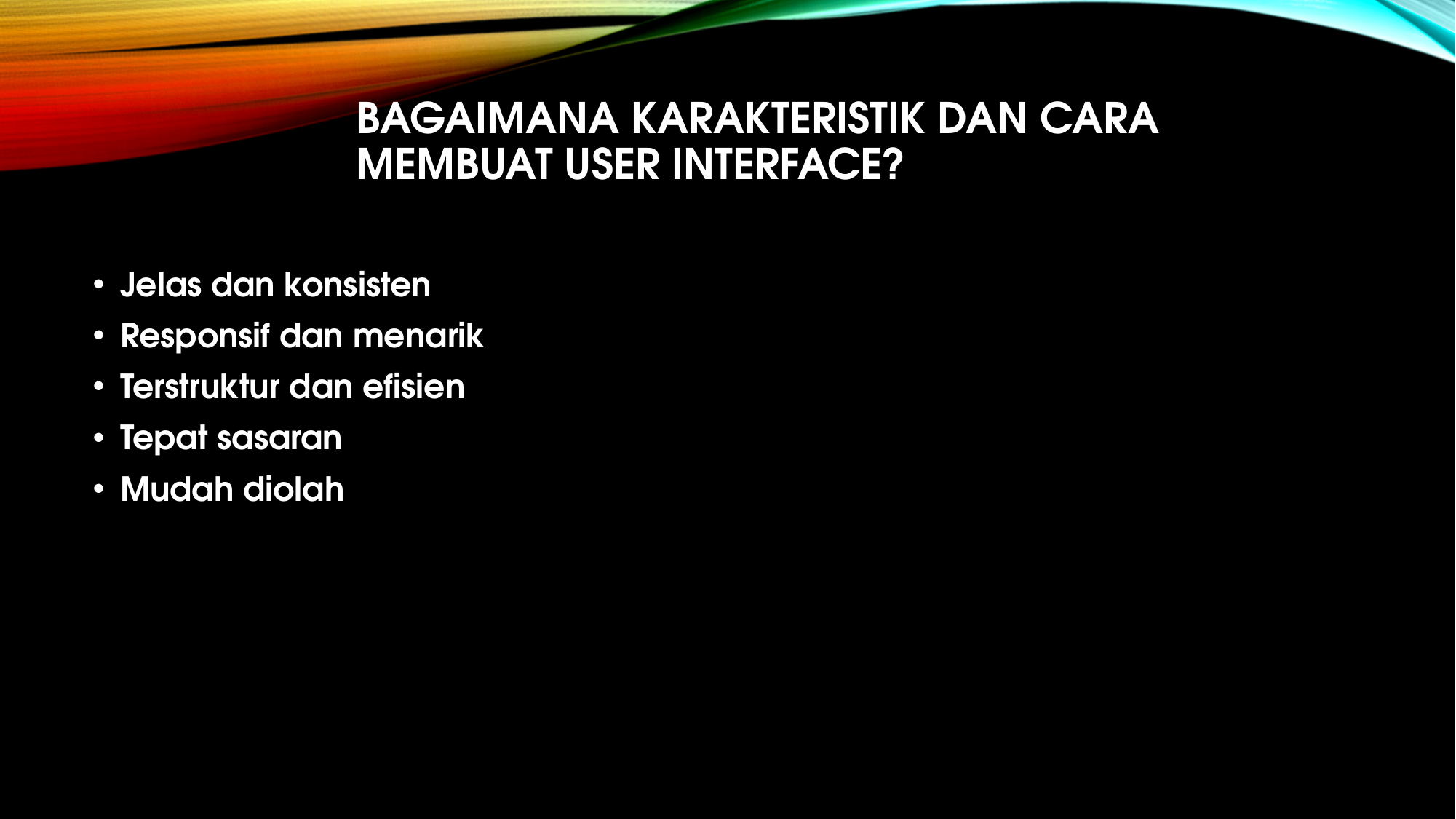

# Bagaimana karakteristik dan cara membuat user interface?
Jelas dan konsisten
Responsif dan menarik
Terstruktur dan efisien
Tepat sasaran
Mudah diolah